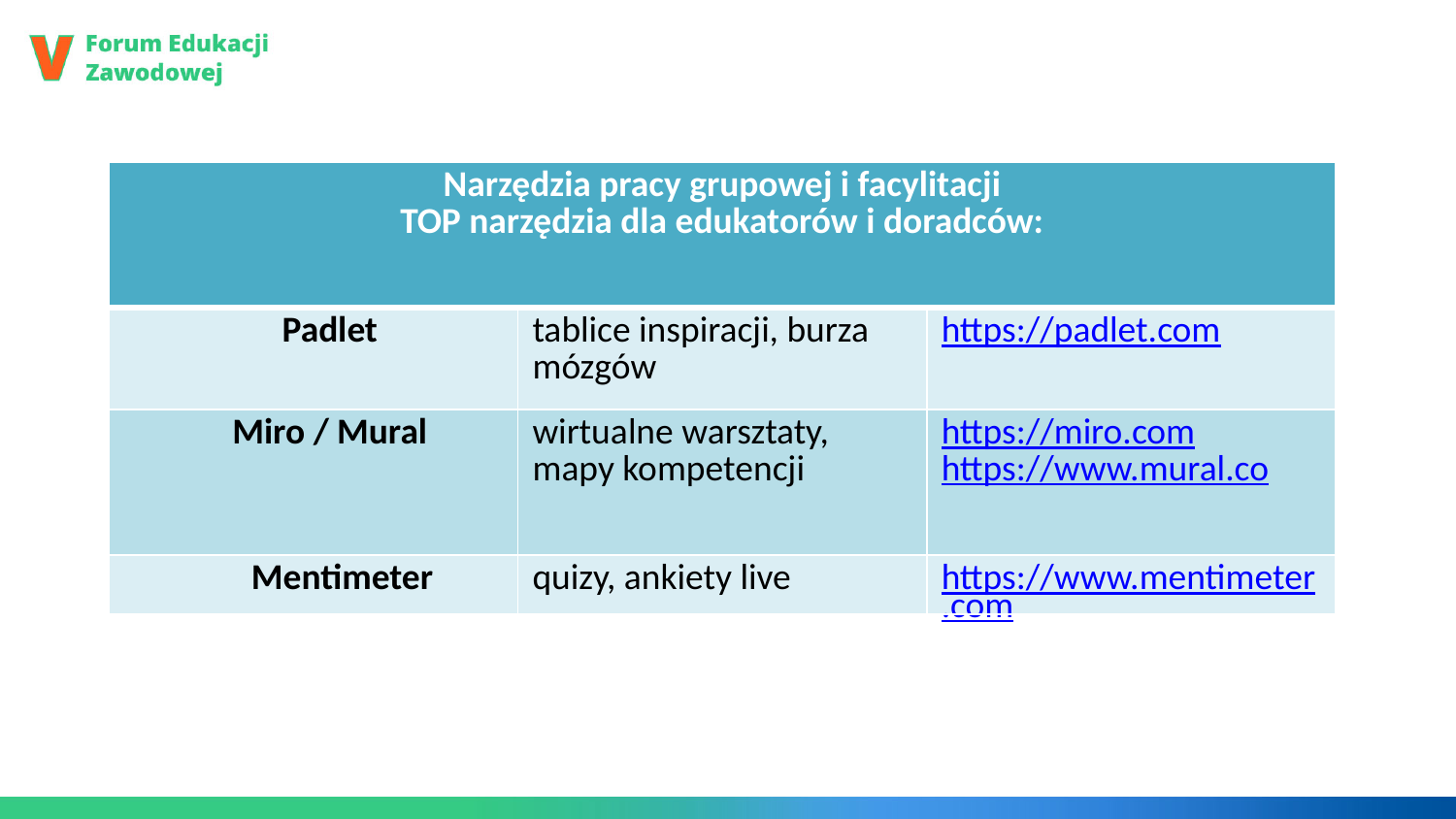

| Narzędzia pracy grupowej i facylitacji TOP narzędzia dla edukatorów i doradców: |  |  |
| --- | --- | --- |
| Padlet | tablice inspiracji, burza mózgów | https://padlet.com |
| Miro / Mural | wirtualne warsztaty, mapy kompetencji | https://miro.com https://www.mural.co |
| Mentimeter | quizy, ankiety live | https://www.mentimeter.com |